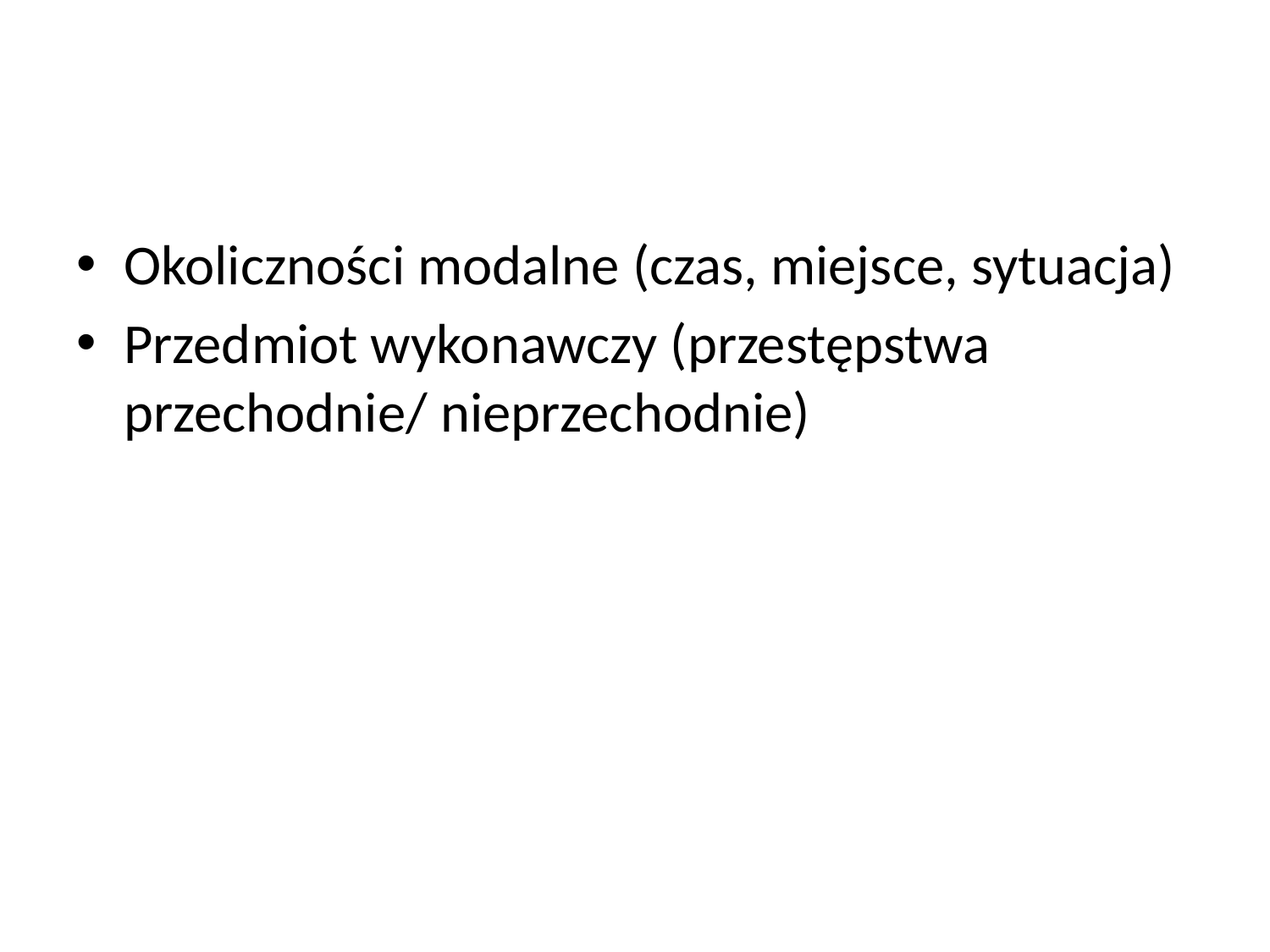

#
Okoliczności modalne (czas, miejsce, sytuacja)
Przedmiot wykonawczy (przestępstwa przechodnie/ nieprzechodnie)